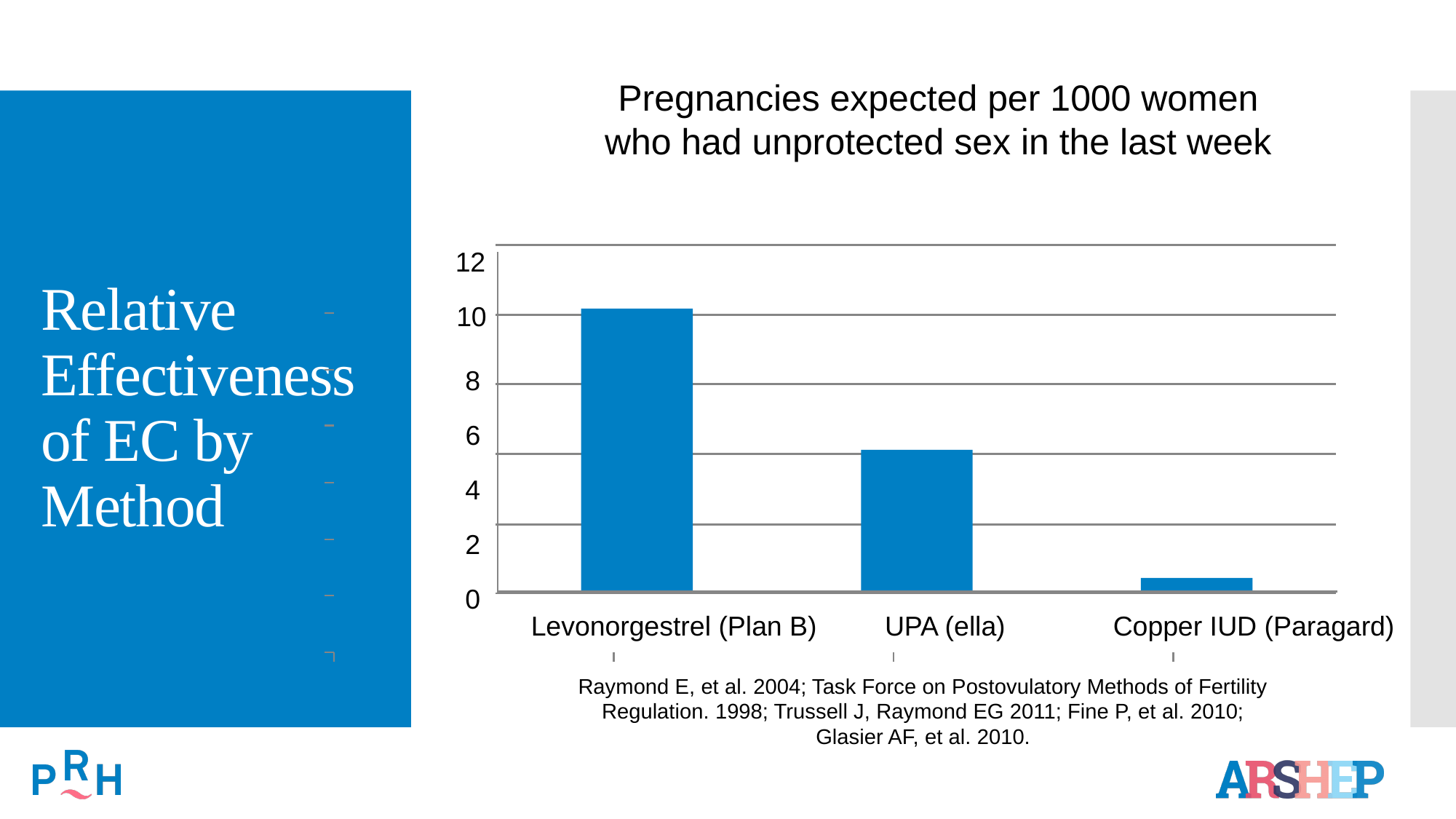

Pregnancies expected per 1000 women who had unprotected sex in the last week
# Relative Effectiveness of EC by Method

12

10

8
6
4
2
0

Levonorgestrel (Plan B)
UPA (ella)
Copper IUD (Paragard)

Raymond E, et al. 2004; Task Force on Postovulatory Methods of Fertility Regulation. 1998; Trussell J, Raymond EG 2011; Fine P, et al. 2010; Glasier AF, et al. 2010.